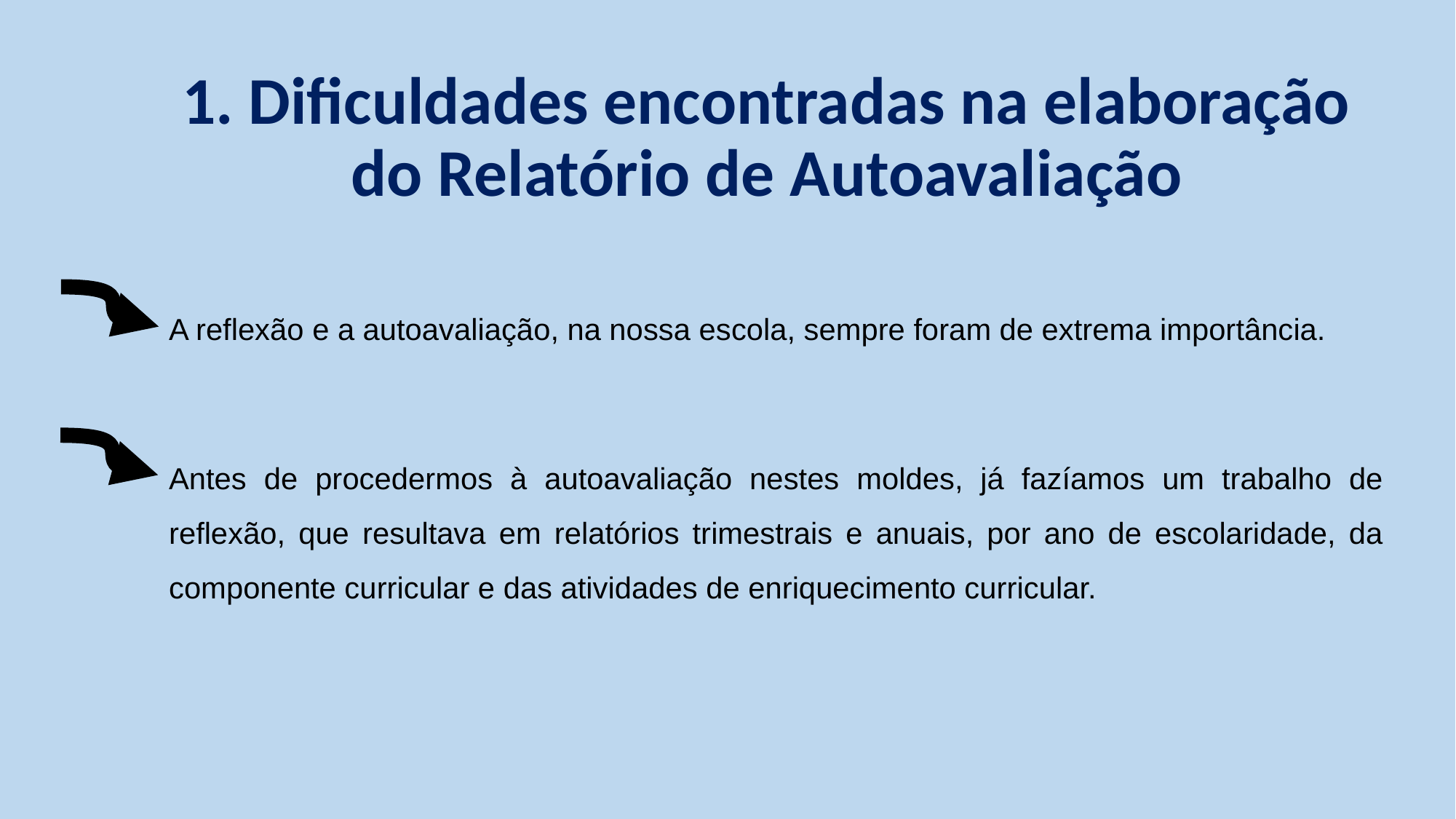

# 1. Dificuldades encontradas na elaboração do Relatório de Autoavaliação
A reflexão e a autoavaliação, na nossa escola, sempre foram de extrema importância.
Antes de procedermos à autoavaliação nestes moldes, já fazíamos um trabalho de reflexão, que resultava em relatórios trimestrais e anuais, por ano de escolaridade, da componente curricular e das atividades de enriquecimento curricular.